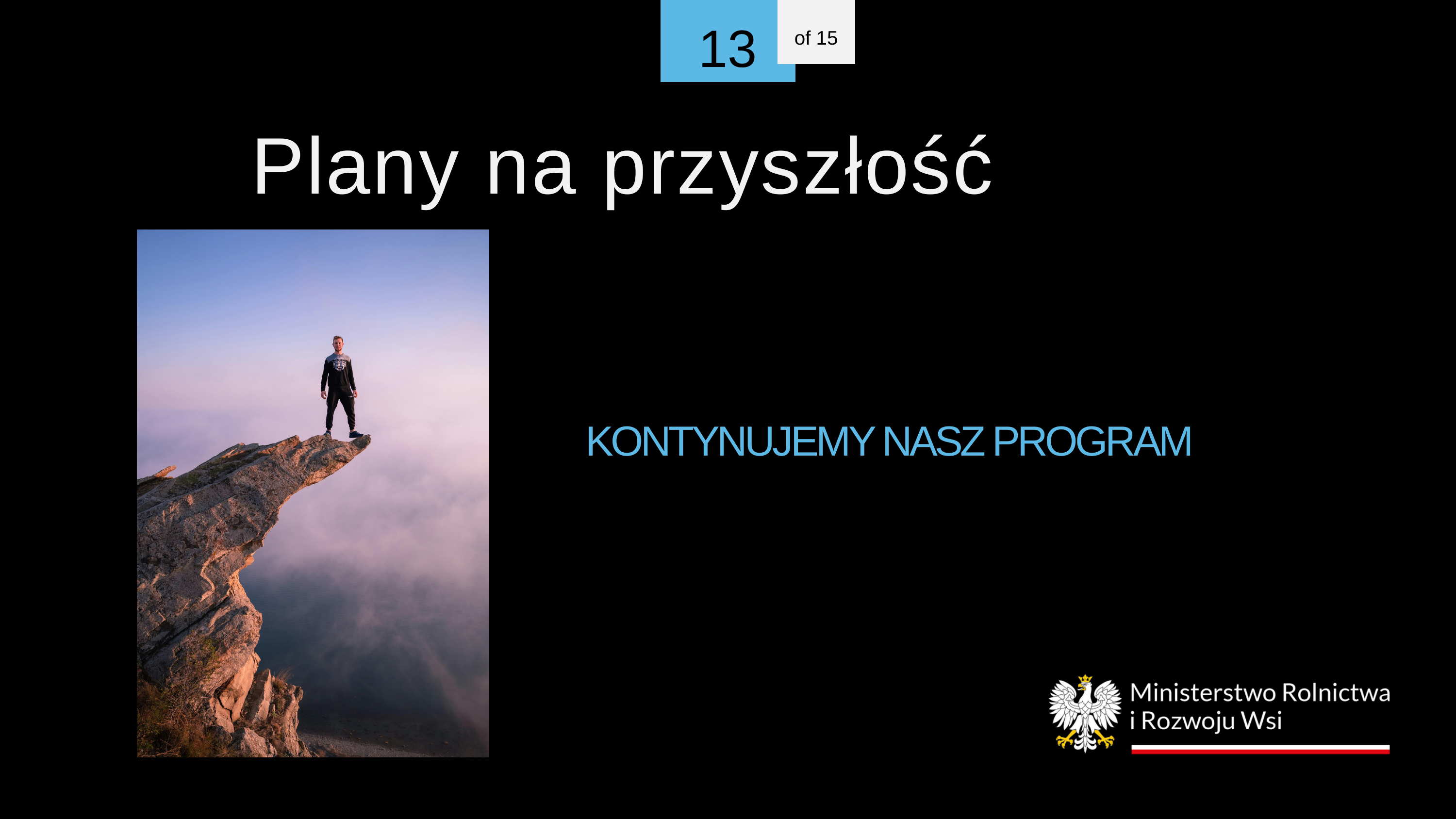

of 15
13
Plany na przyszłość

KONTYNUJEMY NASZ PROGRAM